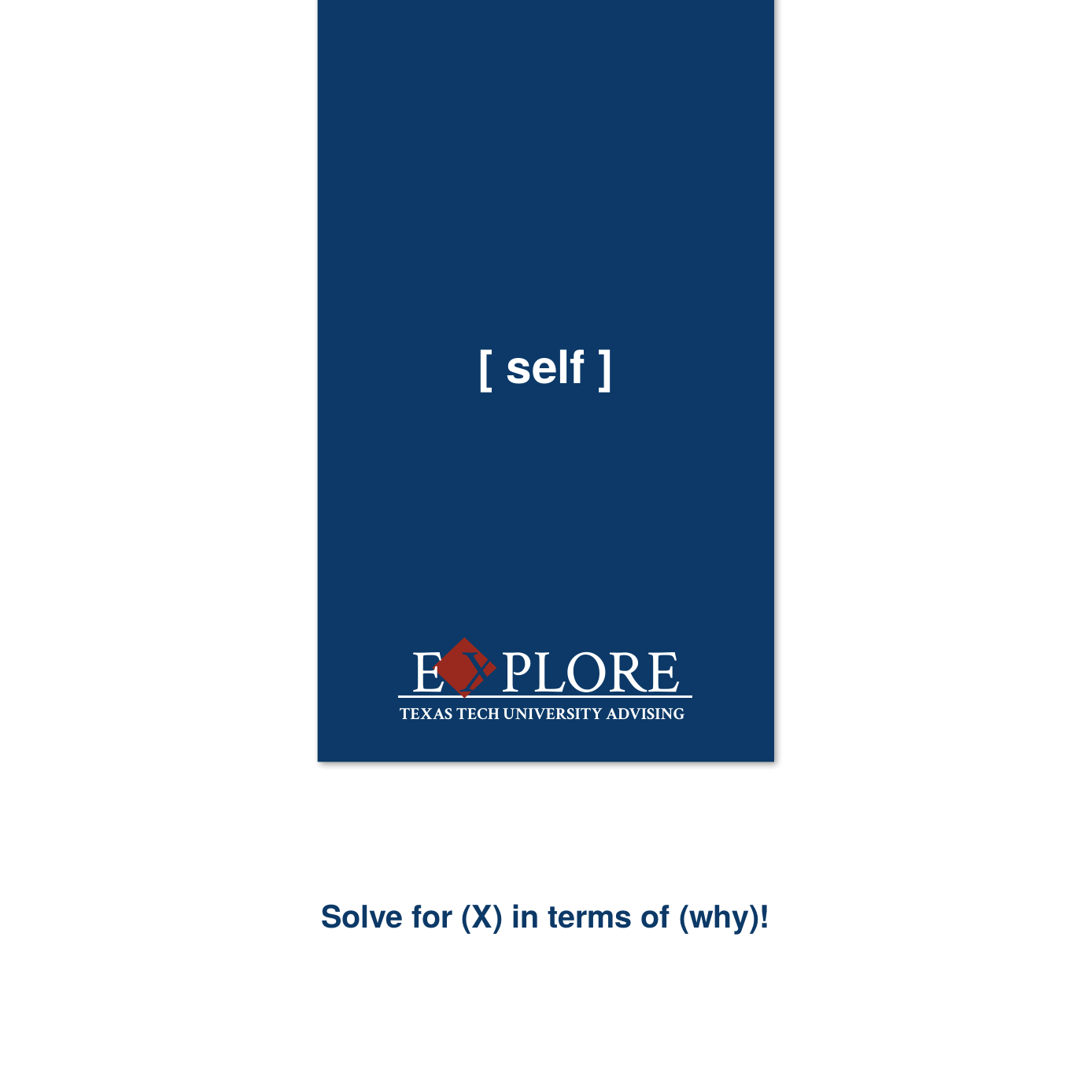

[ self ]
E XPLORE

TEXAS TECH UNIVERSITY ADVISING
Solve for (X) in terms of (why)!